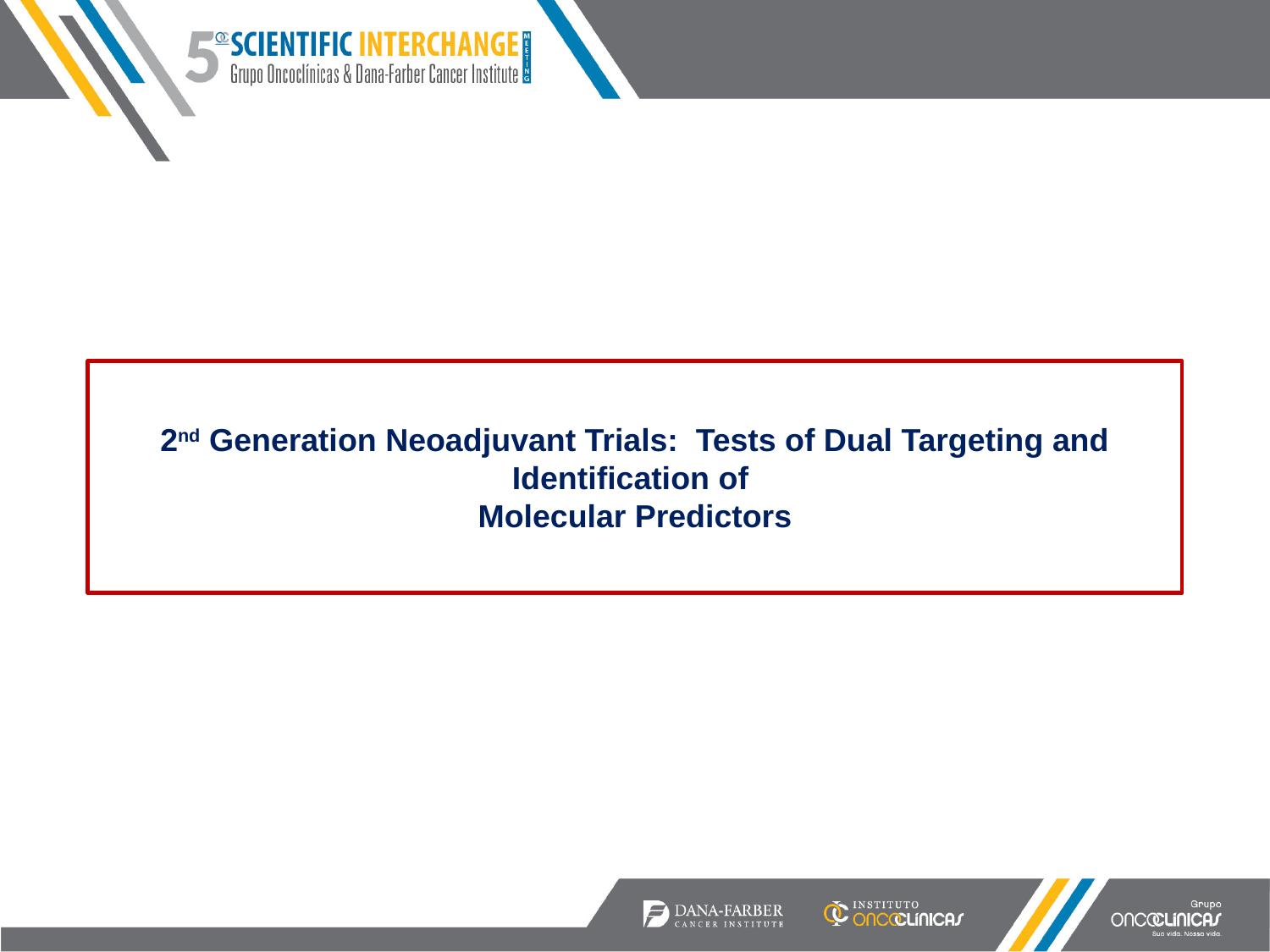

# 2nd Generation Neoadjuvant Trials:  Tests of Dual Targeting and Identification of Molecular Predictors